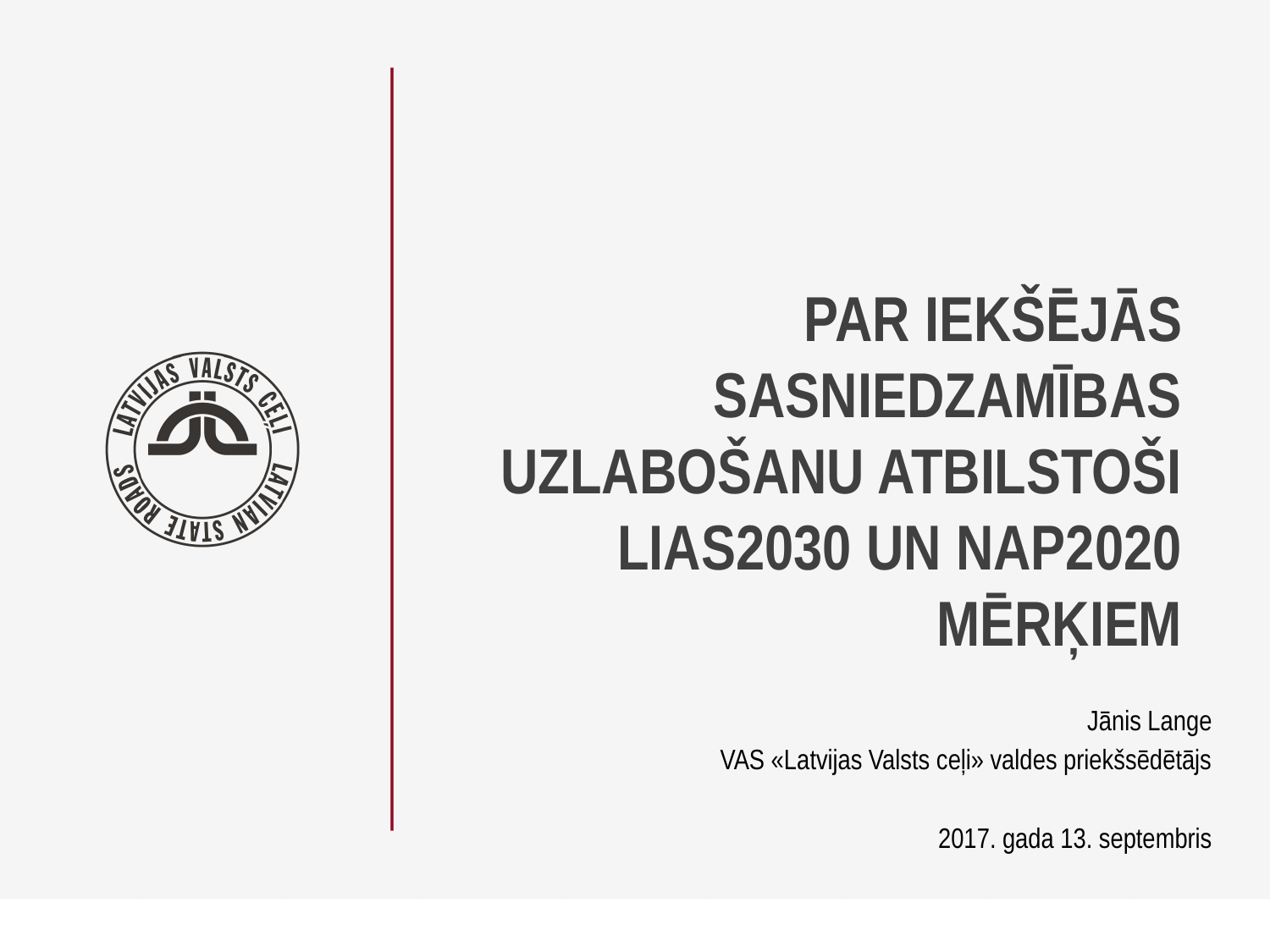

# Par iekšējās sasniedzamības uzlabošanu atbilstoši LIAS2030 un NAP2020 mērķiem
Jānis Lange
VAS «Latvijas Valsts ceļi» valdes priekšsēdētājs

2017. gada 13. septembris